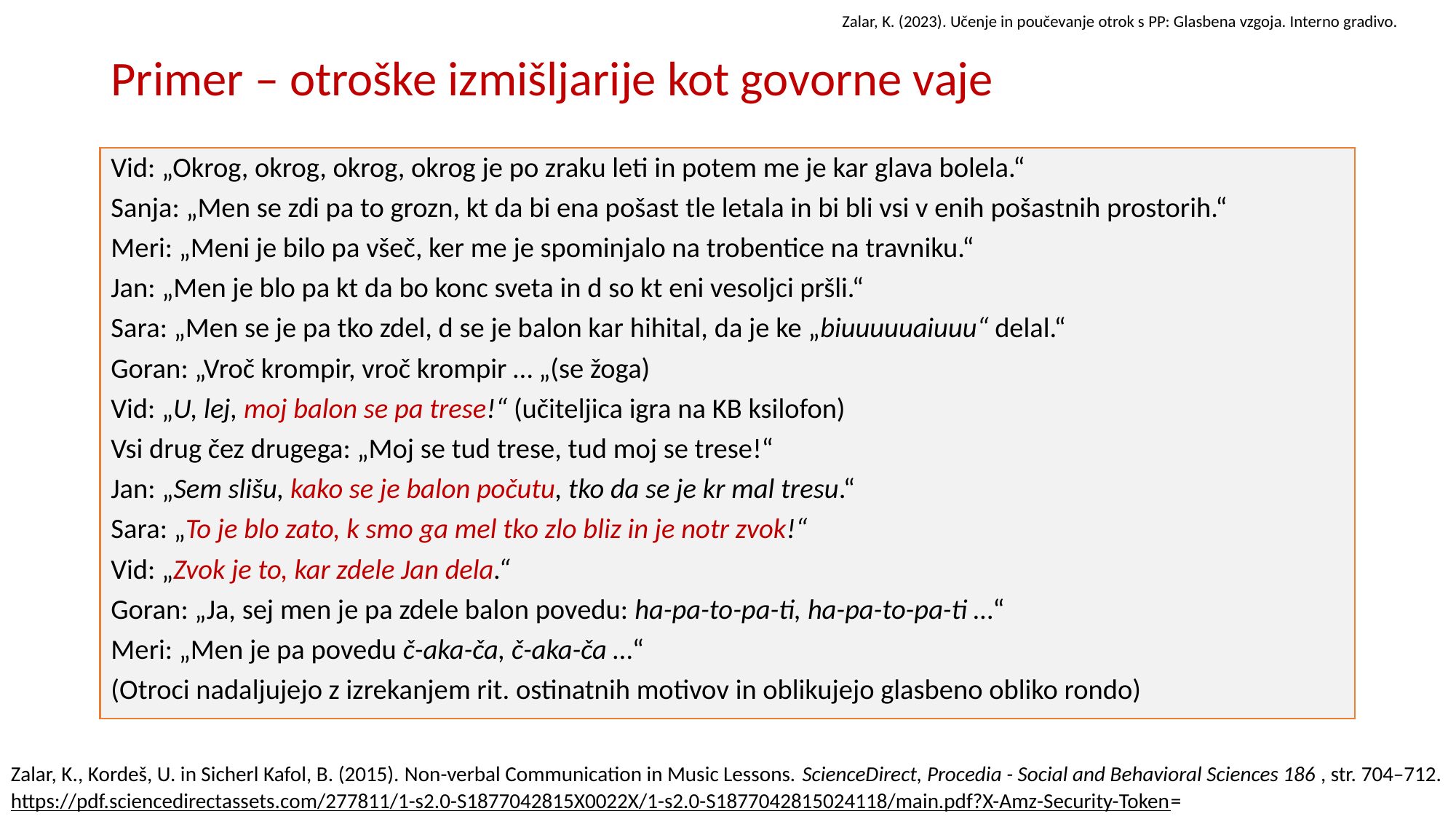

Zalar, K. (2023). Učenje in poučevanje otrok s PP: Glasbena vzgoja. Interno gradivo.
# Primer – otroške izmišljarije kot govorne vaje
Vid: „Okrog, okrog, okrog, okrog je po zraku leti in potem me je kar glava bolela.“
Sanja: „Men se zdi pa to grozn, kt da bi ena pošast tle letala in bi bli vsi v enih pošastnih prostorih.“
Meri: „Meni je bilo pa všeč, ker me je spominjalo na trobentice na travniku.“
Jan: „Men je blo pa kt da bo konc sveta in d so kt eni vesoljci pršli.“
Sara: „Men se je pa tko zdel, d se je balon kar hihital, da je ke „biuuuuuaiuuu“ delal.“
Goran: „Vroč krompir, vroč krompir … „(se žoga)
Vid: „U, lej, moj balon se pa trese!“ (učiteljica igra na KB ksilofon)
Vsi drug čez drugega: „Moj se tud trese, tud moj se trese!“
Jan: „Sem slišu, kako se je balon počutu, tko da se je kr mal tresu.“
Sara: „To je blo zato, k smo ga mel tko zlo bliz in je notr zvok!“
Vid: „Zvok je to, kar zdele Jan dela.“
Goran: „Ja, sej men je pa zdele balon povedu: ha-pa-to-pa-ti, ha-pa-to-pa-ti …“
Meri: „Men je pa povedu č-aka-ča, č-aka-ča …“
(Otroci nadaljujejo z izrekanjem rit. ostinatnih motivov in oblikujejo glasbeno obliko rondo)
Zalar, K., Kordeš, U. in Sicherl Kafol, B. (2015). Non-verbal Communication in Music Lessons. ScienceDirect, Procedia - Social and Behavioral Sciences 186 , str. 704–712.
https://pdf.sciencedirectassets.com/277811/1-s2.0-S1877042815X0022X/1-s2.0-S1877042815024118/main.pdf?X-Amz-Security-Token=